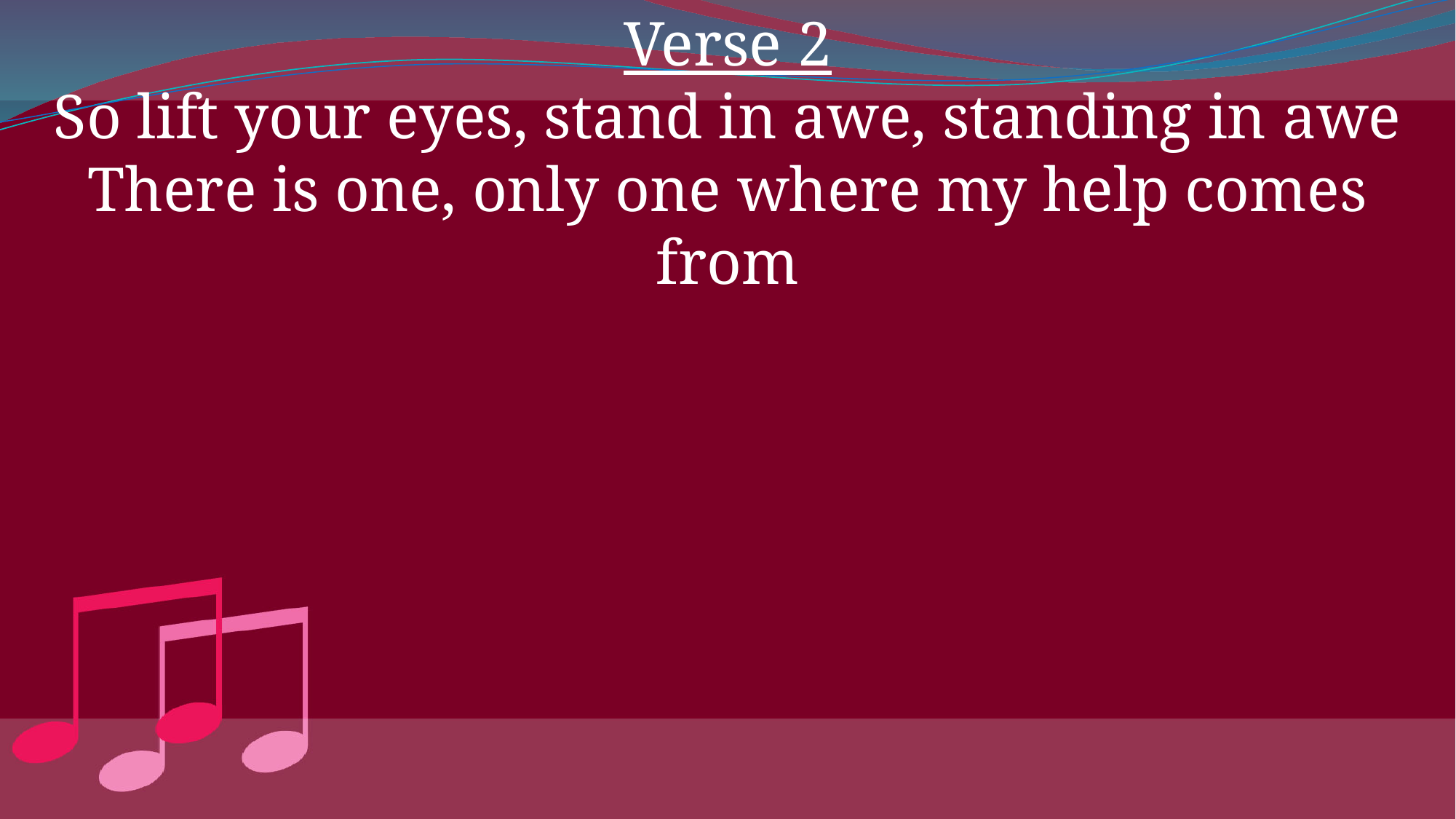

Verse 2
So lift your eyes, stand in awe, standing in awe
There is one, only one where my help comes from